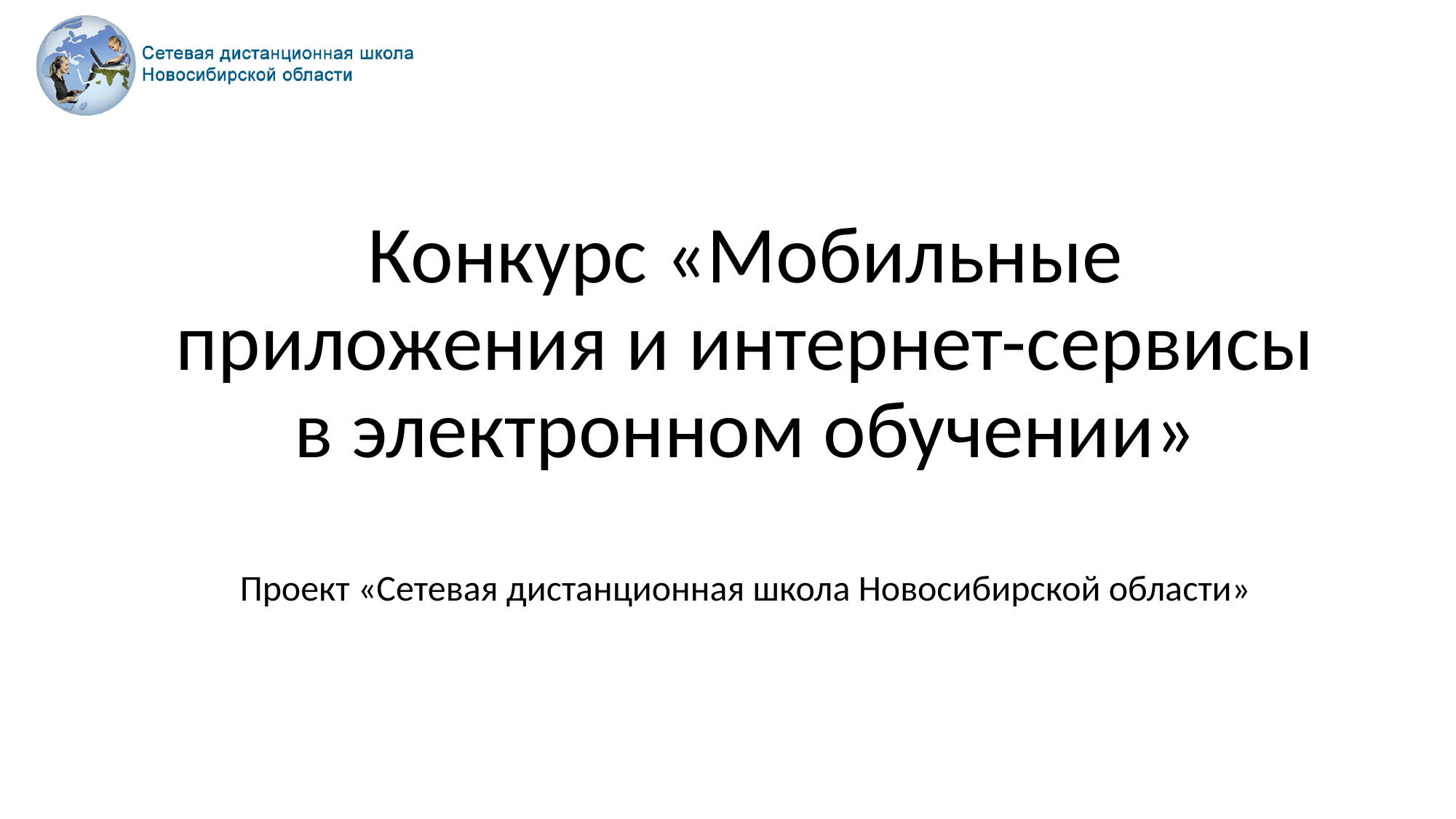

# Конкурс «Мобильные приложения и интернет-сервисы в электронном обучении»
Проект «Сетевая дистанционная школа Новосибирской области»